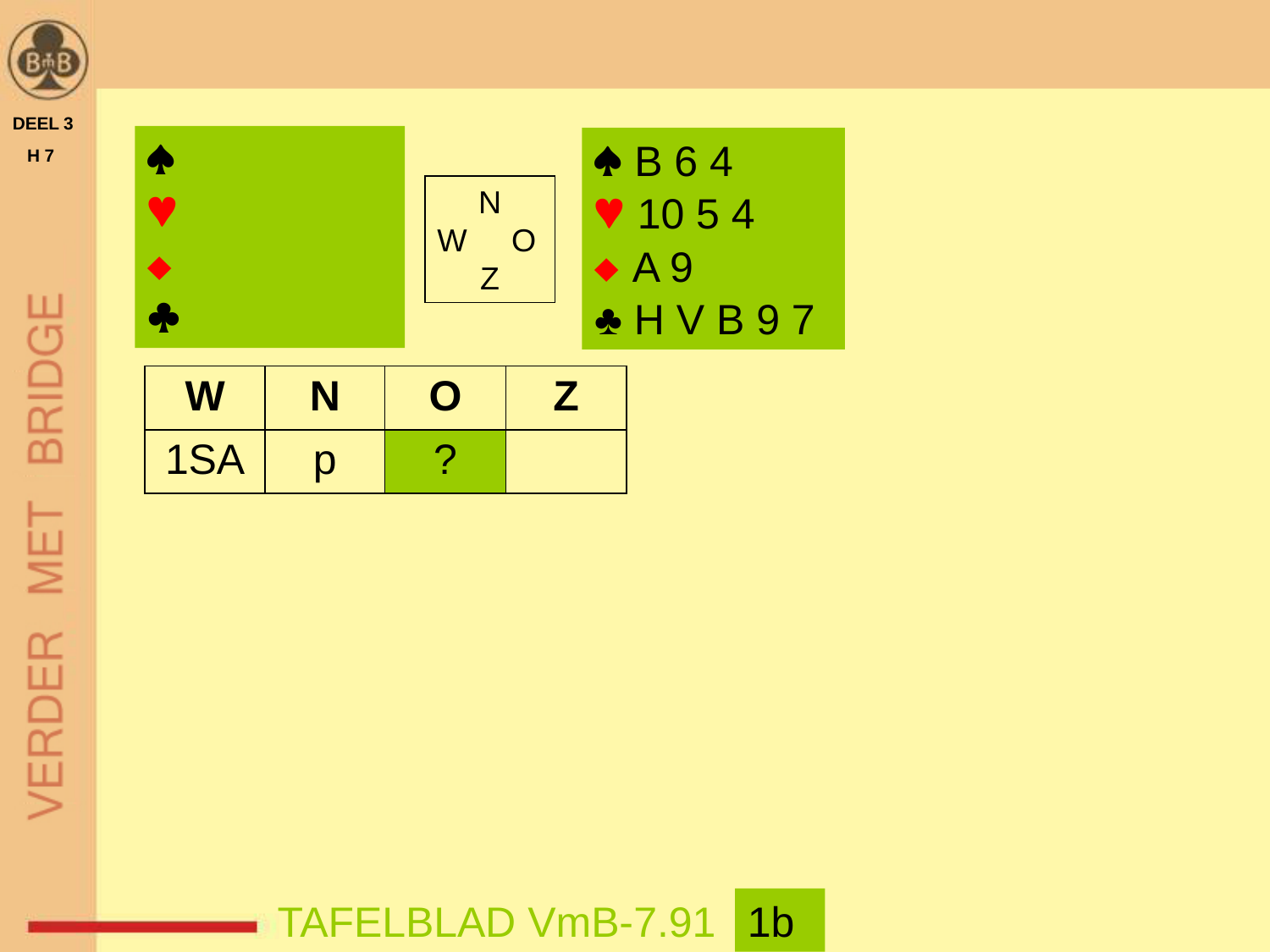

DEEL 3
   H 7
♠
♥
♦
♣
♠ B 6 4
♥ 10 5 4
♦ A 9
♣ H V B 9 7
N
W     O
Z
| W | N | O | Z |
| --- | --- | --- | --- |
| 1SA | p | ? |  |
TAFELBLAD VmB-7.91
1b